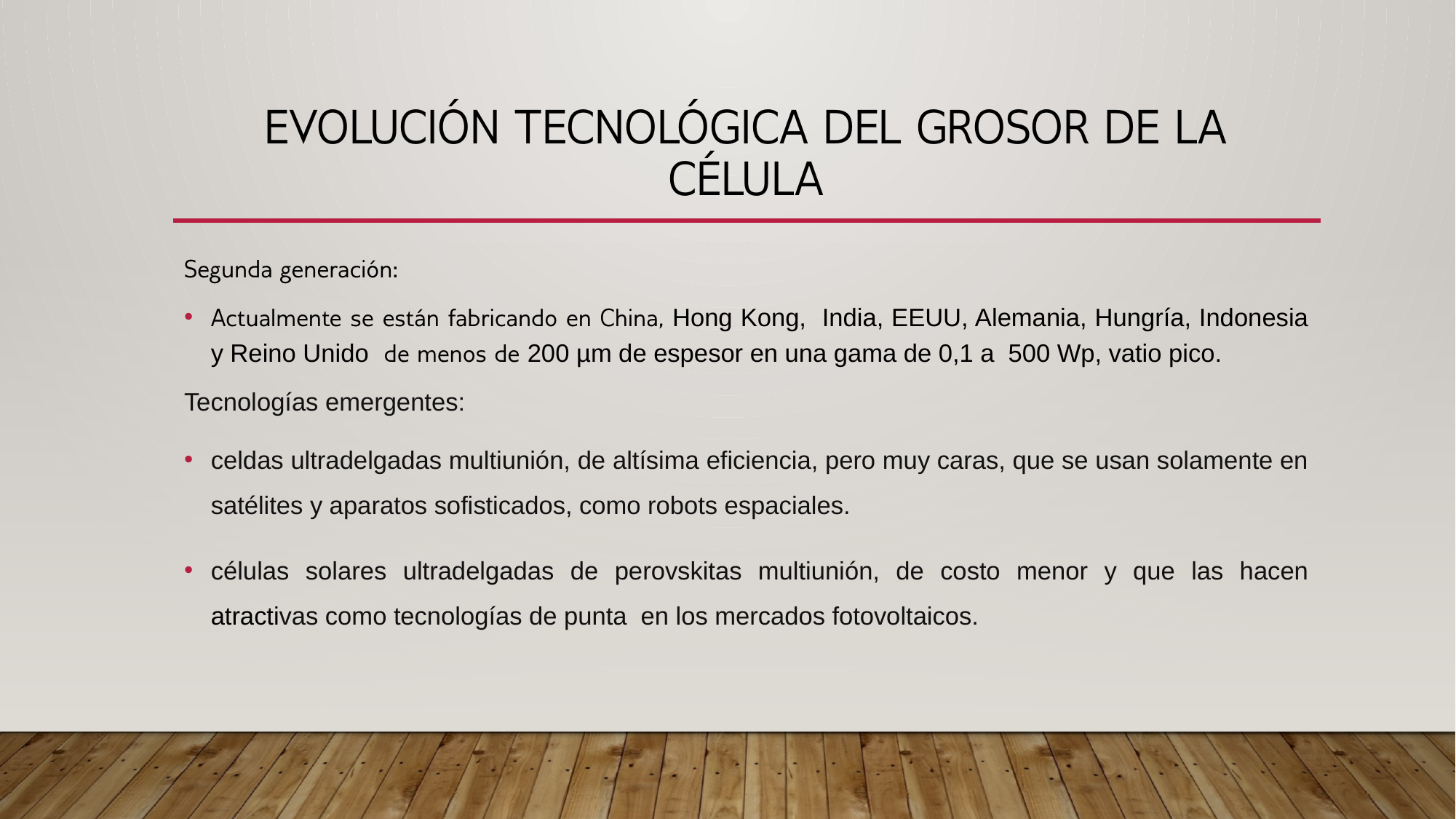

# Evolución tecnológica del grosor de la célula
Segunda generación:
Actualmente se están fabricando en China, Hong Kong,  India, EEUU, Alemania, Hungría, Indonesia y Reino Unido  de menos de 200 µm de espesor en una gama de 0,1 a  500 Wp, vatio pico.
Tecnologías emergentes:
celdas ultradelgadas multiunión, de altísima eficiencia, pero muy caras, que se usan solamente en satélites y aparatos sofisticados, como robots espaciales.
células solares ultradelgadas de perovskitas multiunión, de costo menor y que las hacen atractivas como tecnologías de punta  en los mercados fotovoltaicos.